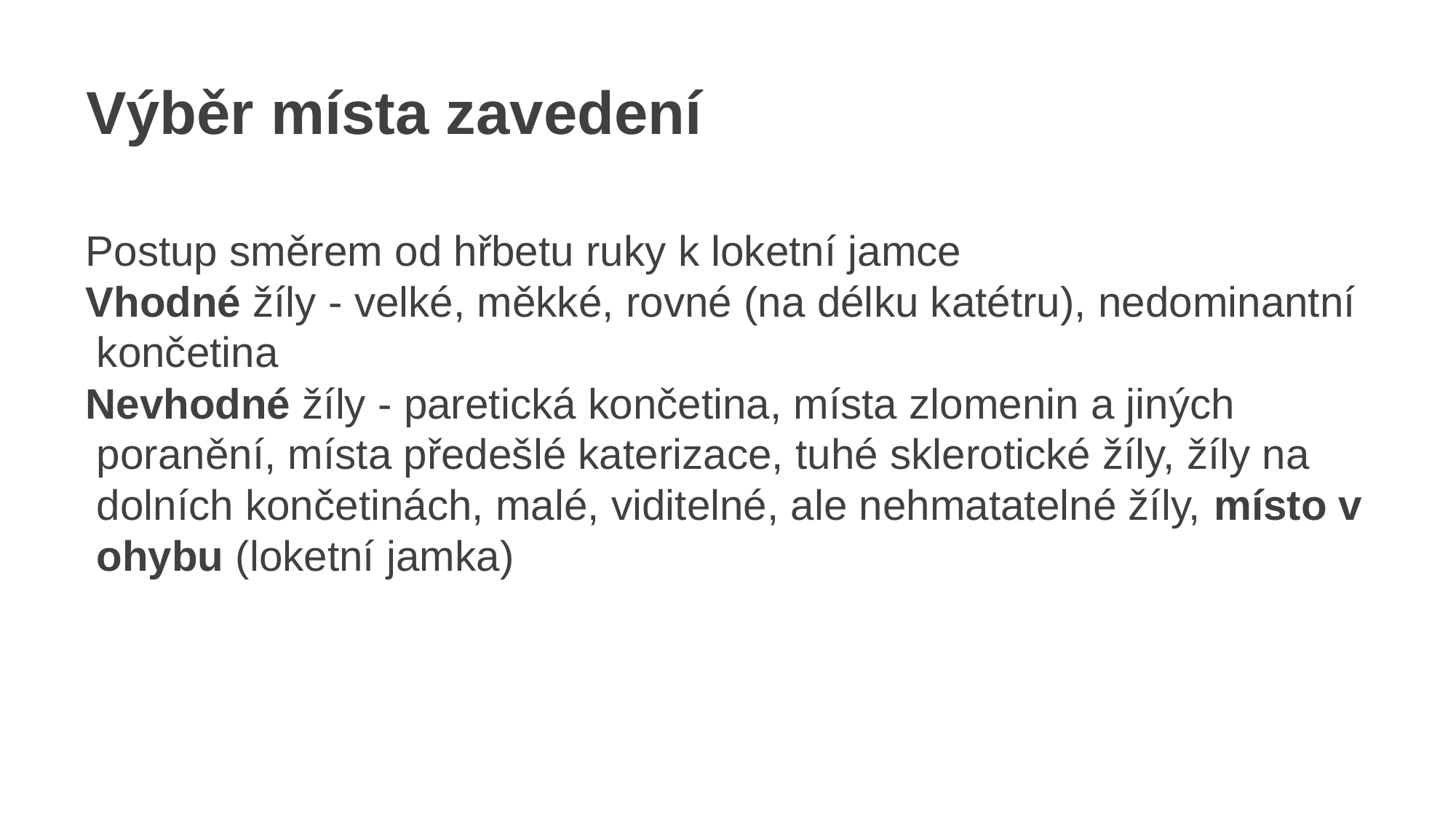

# Výběr místa zavedení
Postup směrem od hřbetu ruky k loketní jamce
Vhodné žíly - velké, měkké, rovné (na délku katétru), nedominantní končetina
Nevhodné žíly - paretická končetina, místa zlomenin a jiných poranění, místa předešlé katerizace, tuhé sklerotické žíly, žíly na dolních končetinách, malé, viditelné, ale nehmatatelné žíly, místo v ohybu (loketní jamka)